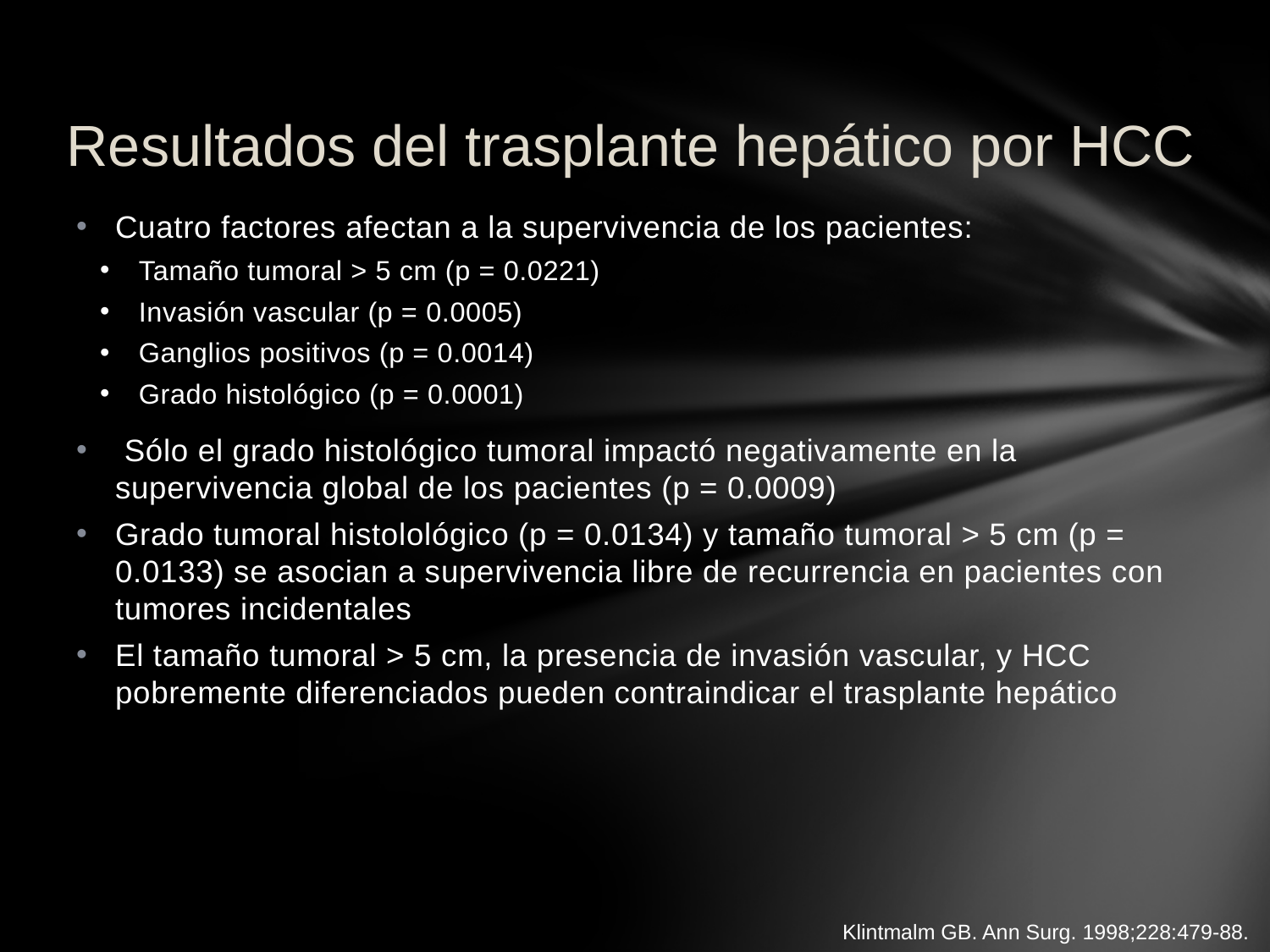

# Resultados del trasplante hepático por HCC
Cuatro factores afectan a la supervivencia de los pacientes:
Tamaño tumoral > 5 cm (p = 0.0221)
Invasión vascular (p = 0.0005)
Ganglios positivos (p = 0.0014)
Grado histológico (p = 0.0001)
 Sólo el grado histológico tumoral impactó negativamente en la supervivencia global de los pacientes (p = 0.0009)
Grado tumoral histolológico (p = 0.0134) y tamaño tumoral > 5 cm (p = 0.0133) se asocian a supervivencia libre de recurrencia en pacientes con tumores incidentales
El tamaño tumoral > 5 cm, la presencia de invasión vascular, y HCC pobremente diferenciados pueden contraindicar el trasplante hepático

Klintmalm GB. Ann Surg. 1998;228:479-88.